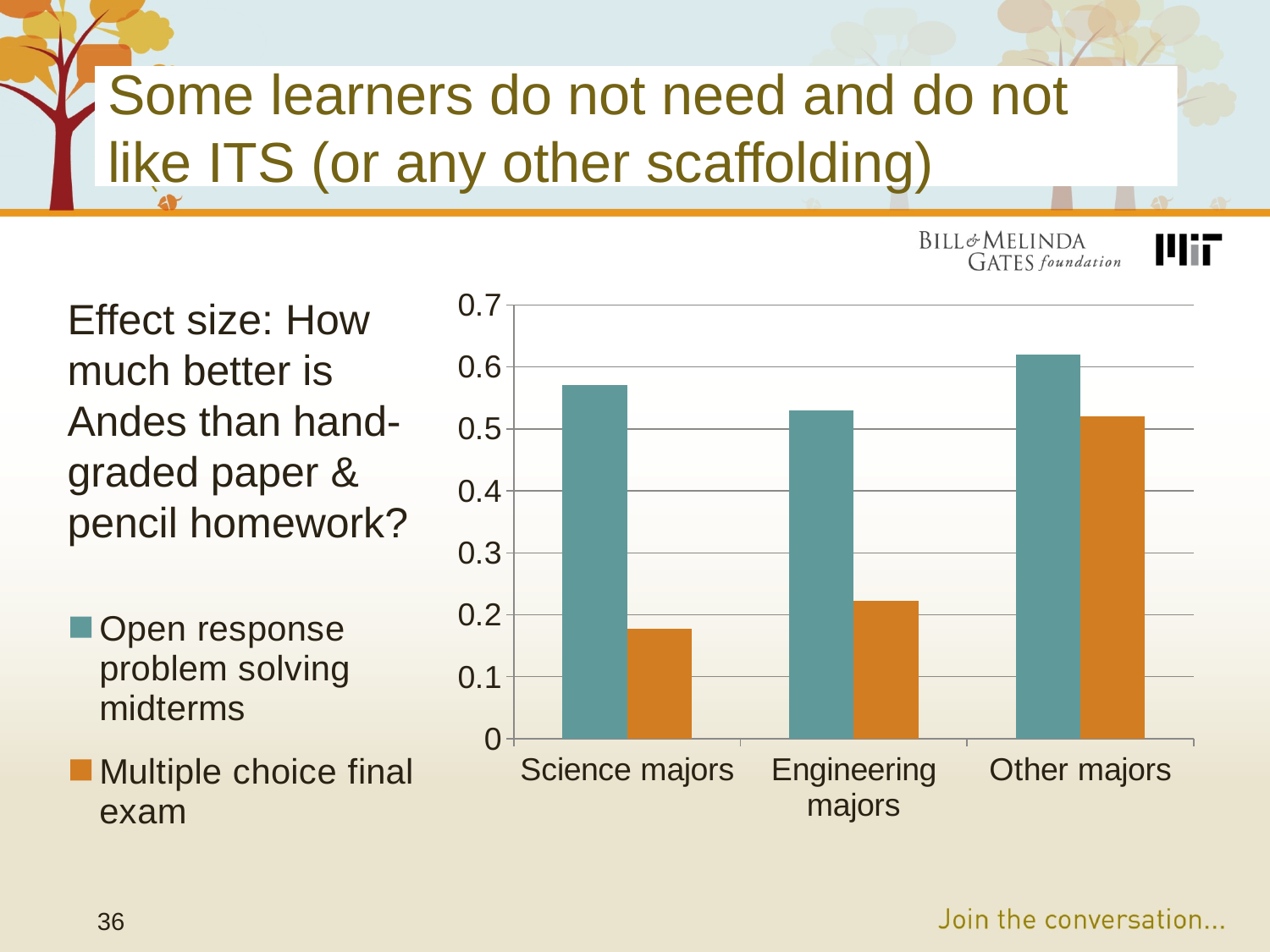

# Some learners do not need and do not like ITS (or any other scaffolding)

### Chart

| Category | Open response problem solving midterms | Multiple choice final exam |
|---|---|---|
| Science majors | 0.57 | 0.177 |
| Engineering majors | 0.53 | 0.223 |
| Other majors | 0.62 | 0.52 |
Effect size: How much better is Andes than hand-graded paper & pencil homework?
36